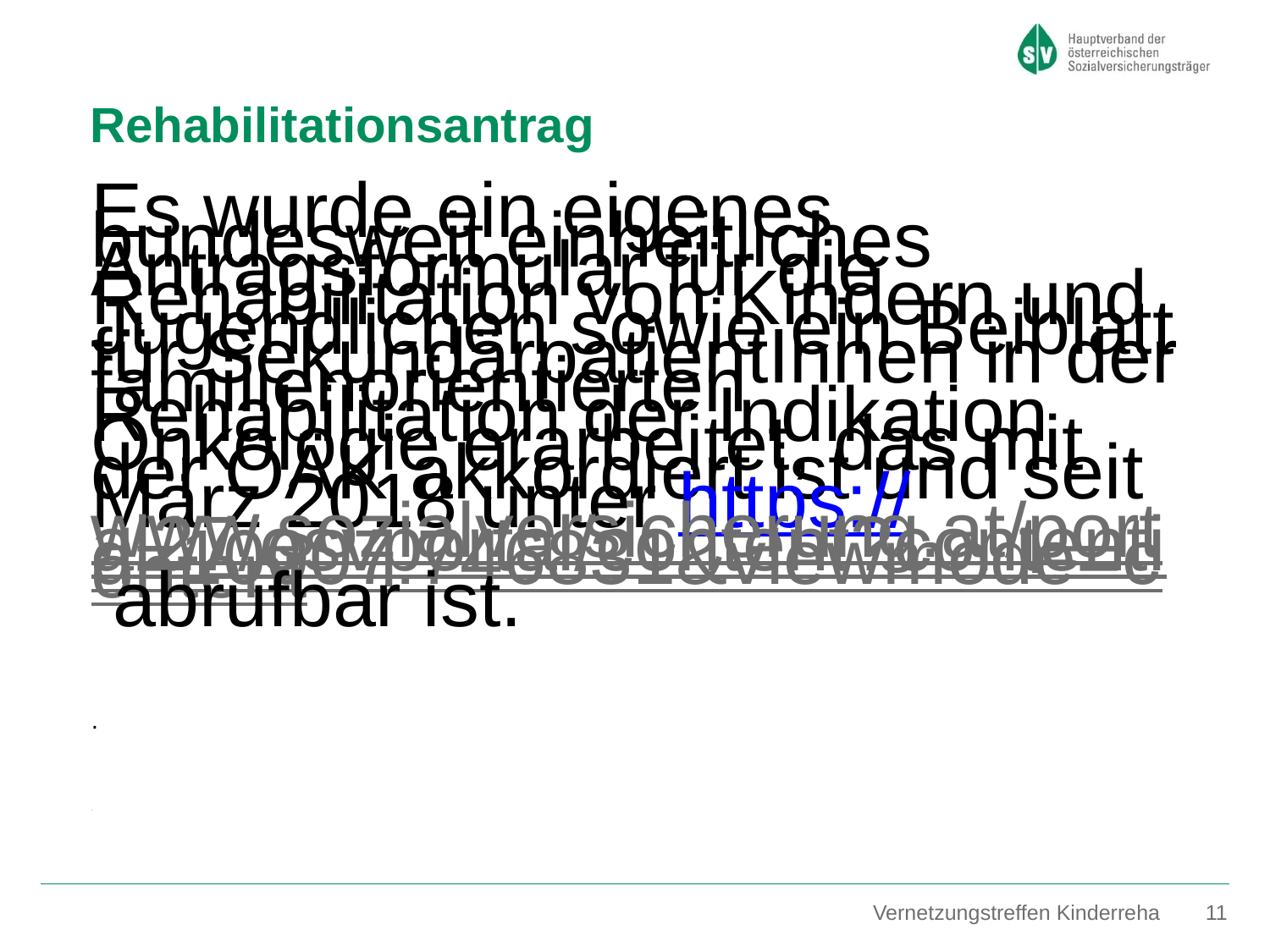

# Rehabilitationsantrag
Es wurde ein eigenes bundesweit einheitliches Antragsformular für die Rehabilitation von Kindern und Jugendlichen sowie ein Beiblatt für SekundärpatientInnen in der familienorientierten Rehabilitation der Indikation Onkologie erarbeitet, das mit der ÖÄK akkordiert ist und seit März 2018 unter https://www.sozialversicherung.at/portal27/esvportal/content?contentid=10007.746831&viewmode=content abrufbar ist.

.

Vernetzungstreffen Kinderreha
11